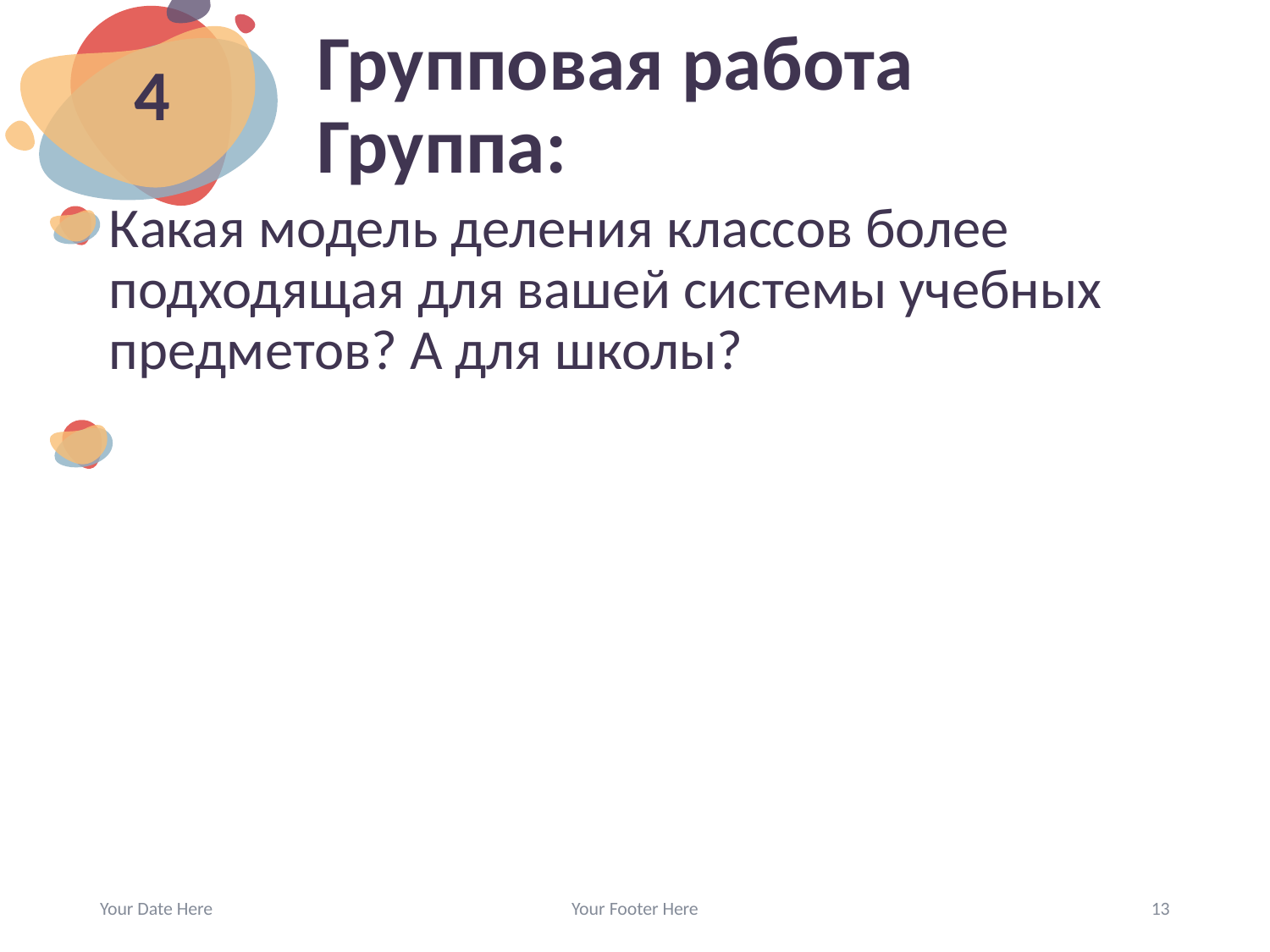

4
# Групповая работа Группа:
Какая модель деления классов более подходящая для вашей системы учебных предметов? А для школы?

Your Date Here
Your Footer Here
13